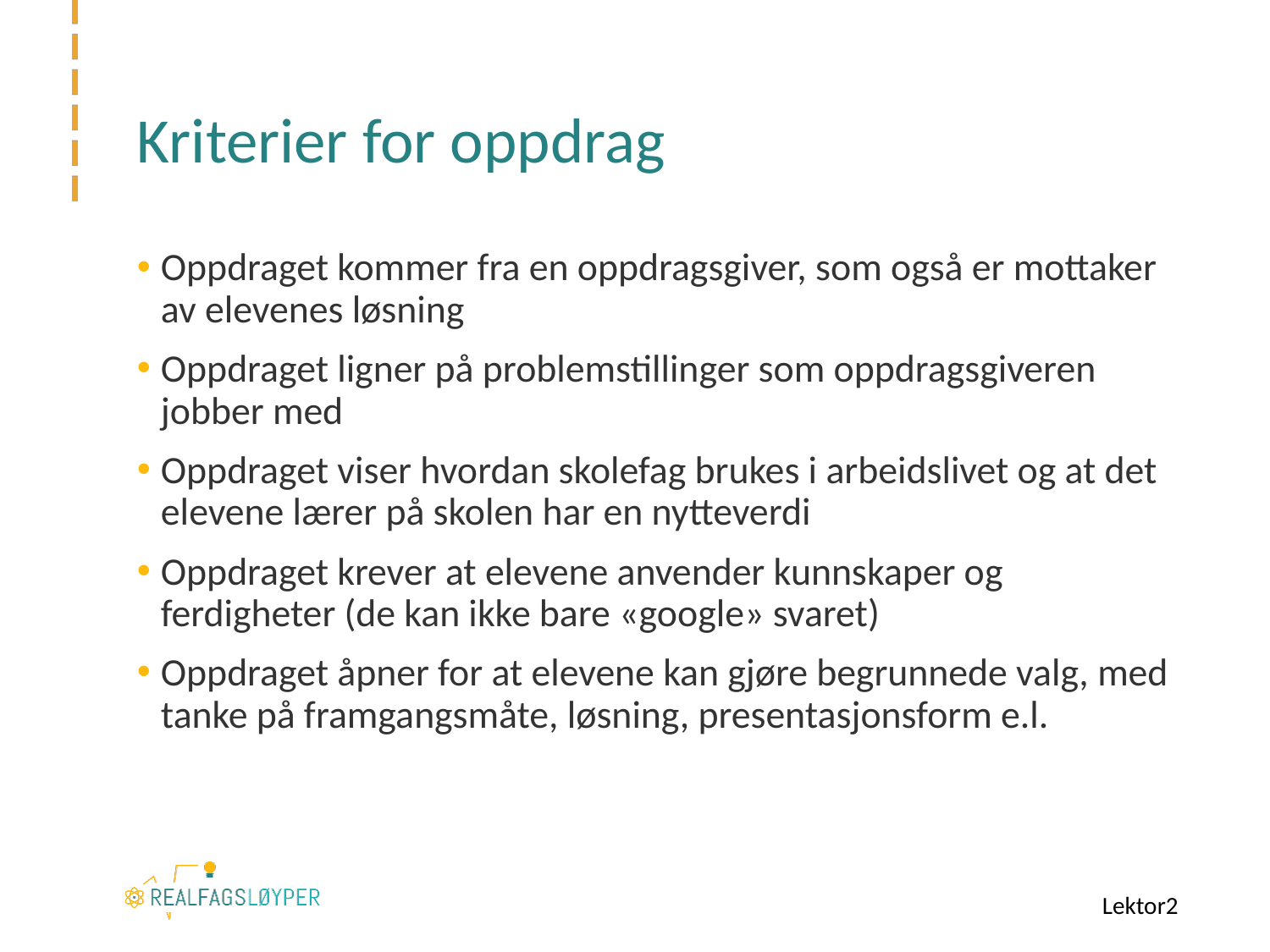

# Kriterier for oppdrag
Oppdraget kommer fra en oppdragsgiver, som også er mottaker av elevenes løsning
Oppdraget ligner på problemstillinger som oppdragsgiveren jobber med
Oppdraget viser hvordan skolefag brukes i arbeidslivet og at det elevene lærer på skolen har en nytteverdi
Oppdraget krever at elevene anvender kunnskaper og ferdigheter (de kan ikke bare «google» svaret)
Oppdraget åpner for at elevene kan gjøre begrunnede valg, med tanke på framgangsmåte, løsning, presentasjonsform e.l.
Lektor2